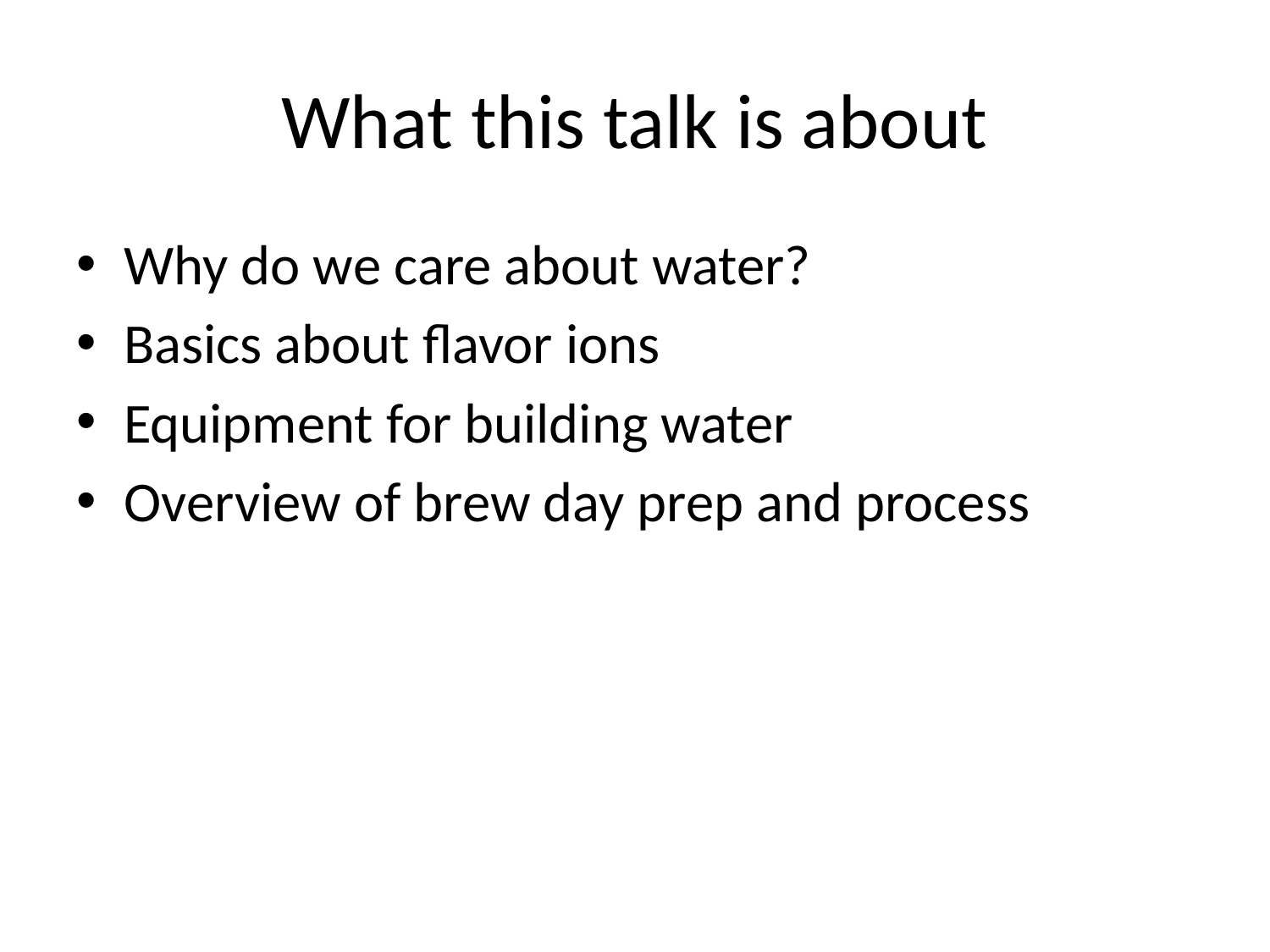

# What this talk is about
Why do we care about water?
Basics about flavor ions
Equipment for building water
Overview of brew day prep and process